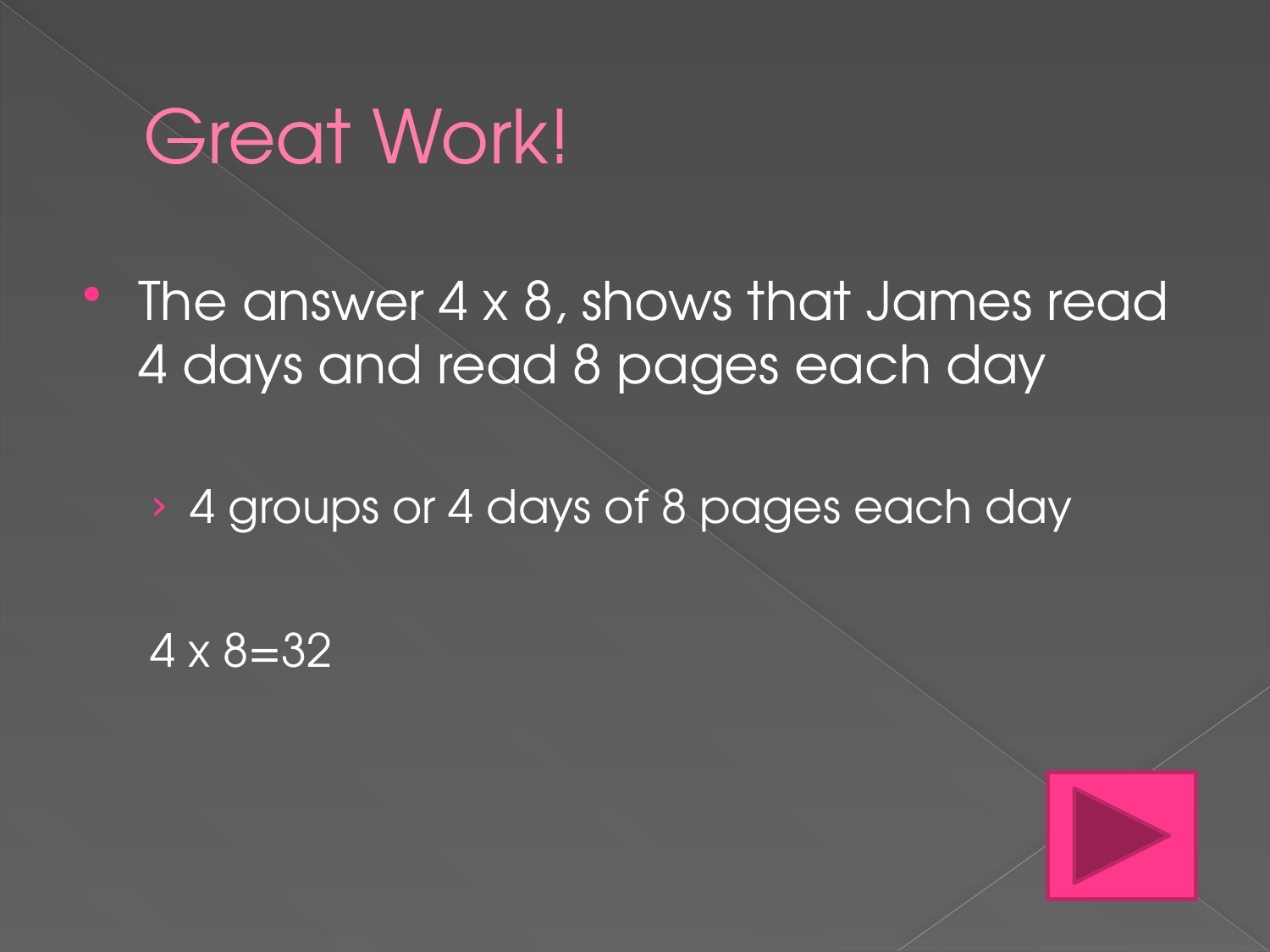

# Great Work!
The answer 4 x 8, shows that James read 4 days and read 8 pages each day

4 groups or 4 days of 8 pages each day

4 x 8=32